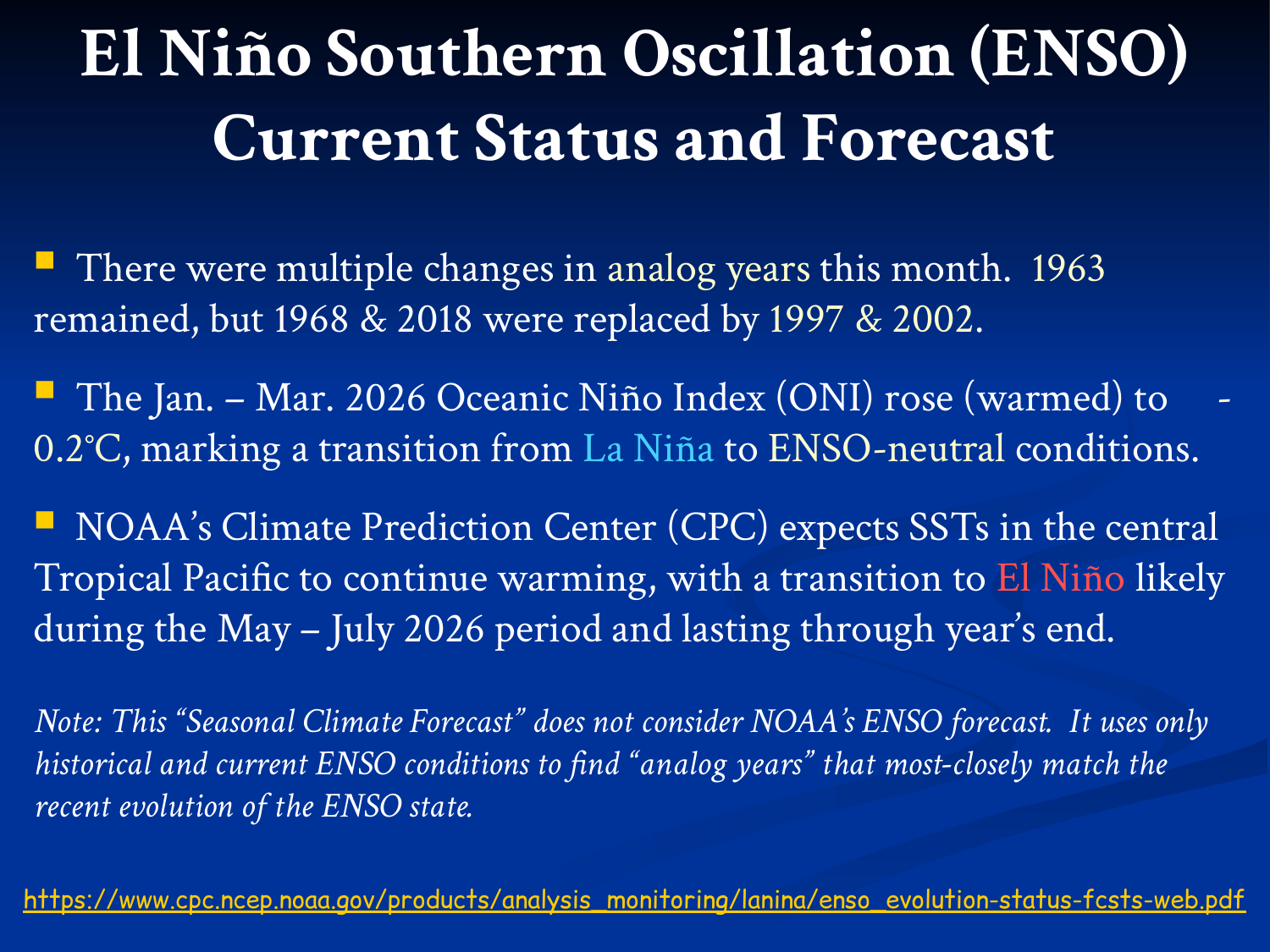

# El Niño Southern Oscillation (ENSO) Current Status and Forecast
  There were multiple changes in analog years this month.  1963 remained, but 1968 & 2018 were replaced by 1997 & 2002.

  The Jan. – Mar. 2026 Oceanic Niño Index (ONI) rose (warmed) to     -0.2°C, marking a transition from La Niña to ENSO-neutral conditions.

  NOAA’s Climate Prediction Center (CPC) expects SSTs in the central Tropical Pacific to continue warming, with a transition to El Niño likely during the May – July 2026 period and lasting through year’s end.

Note: This “Seasonal Climate Forecast” does not consider NOAA’s ENSO forecast.  It uses only historical and current ENSO conditions to find “analog years” that most-closely match the recent evolution of the ENSO state.
https://www.cpc.ncep.noaa.gov/products/analysis_monitoring/lanina/enso_evolution-status-fcsts-web.pdf